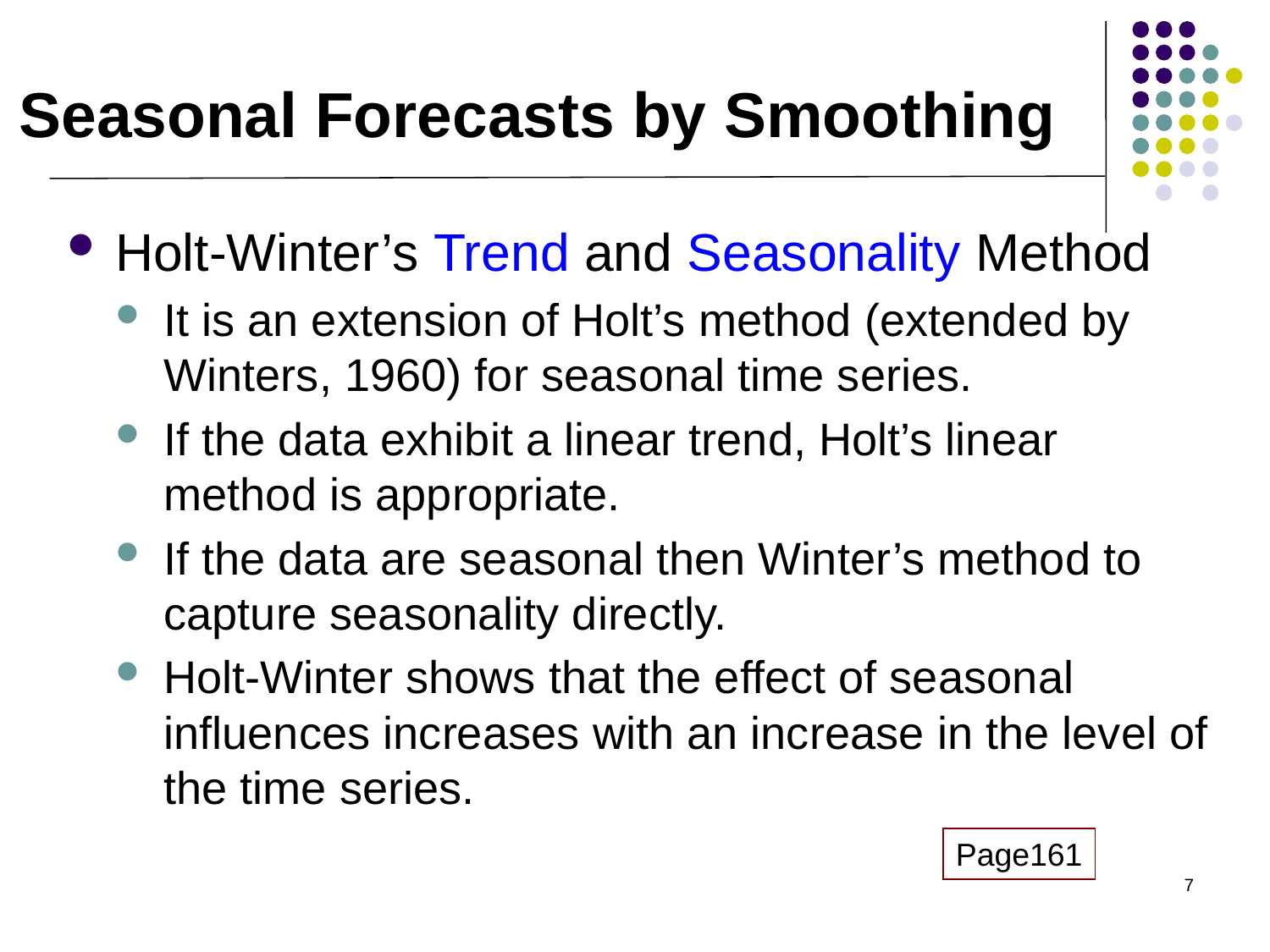

# Seasonal Forecasts by Smoothing

Holt-Winter’s Trend and Seasonality Method
It is an extension of Holt’s method (extended by Winters, 1960) for seasonal time series.
If the data exhibit a linear trend, Holt’s linear method is appropriate.
If the data are seasonal then Winter’s method to capture seasonality directly.
Holt-Winter shows that the effect of seasonal influences increases with an increase in the level of the time series.
Page161
7